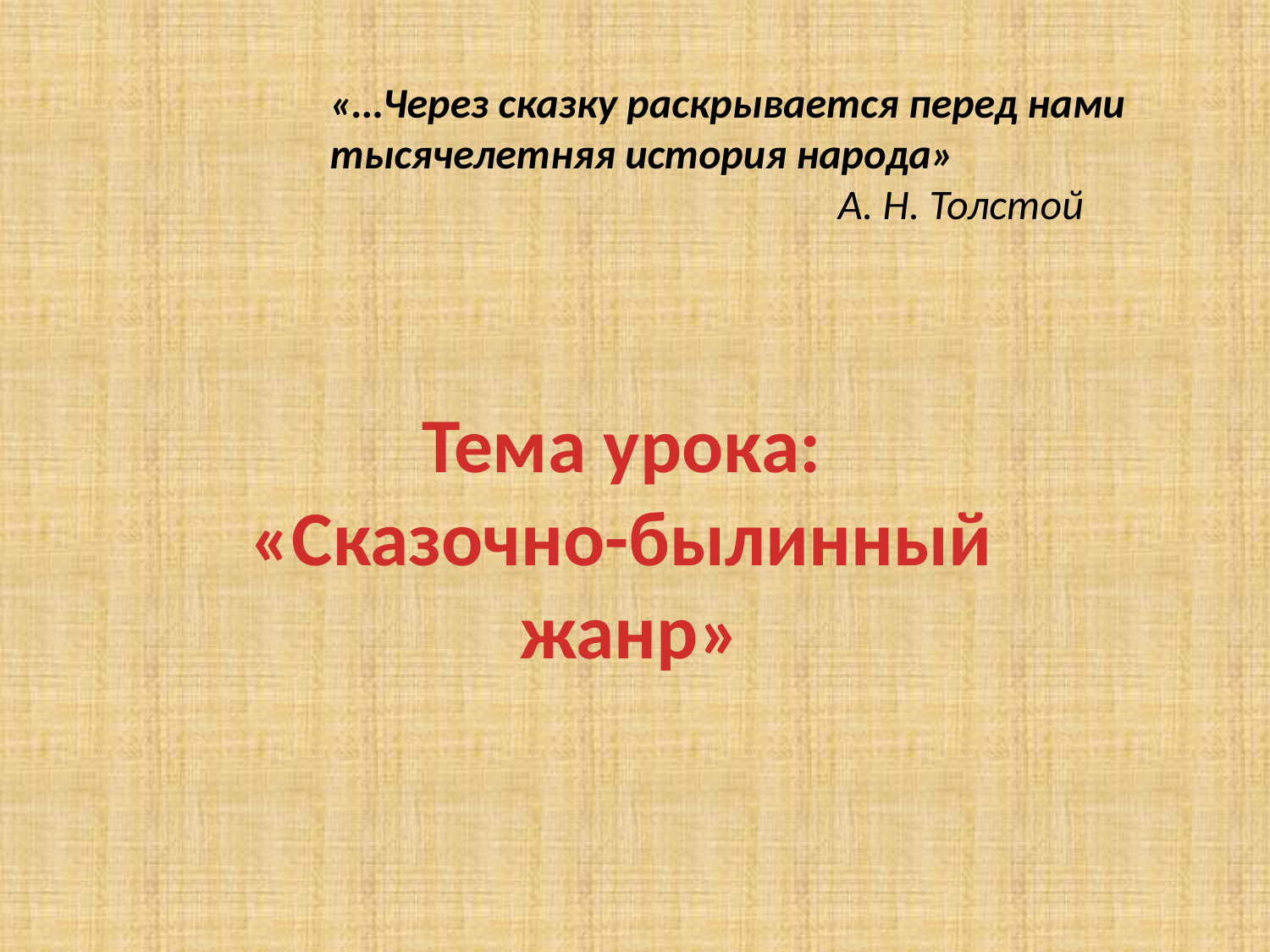

«…Через сказку раскрывается перед нами тысячелетняя история народа»
 				А. Н. Толстой

Тема урока:
«Сказочно-былинный
 жанр»